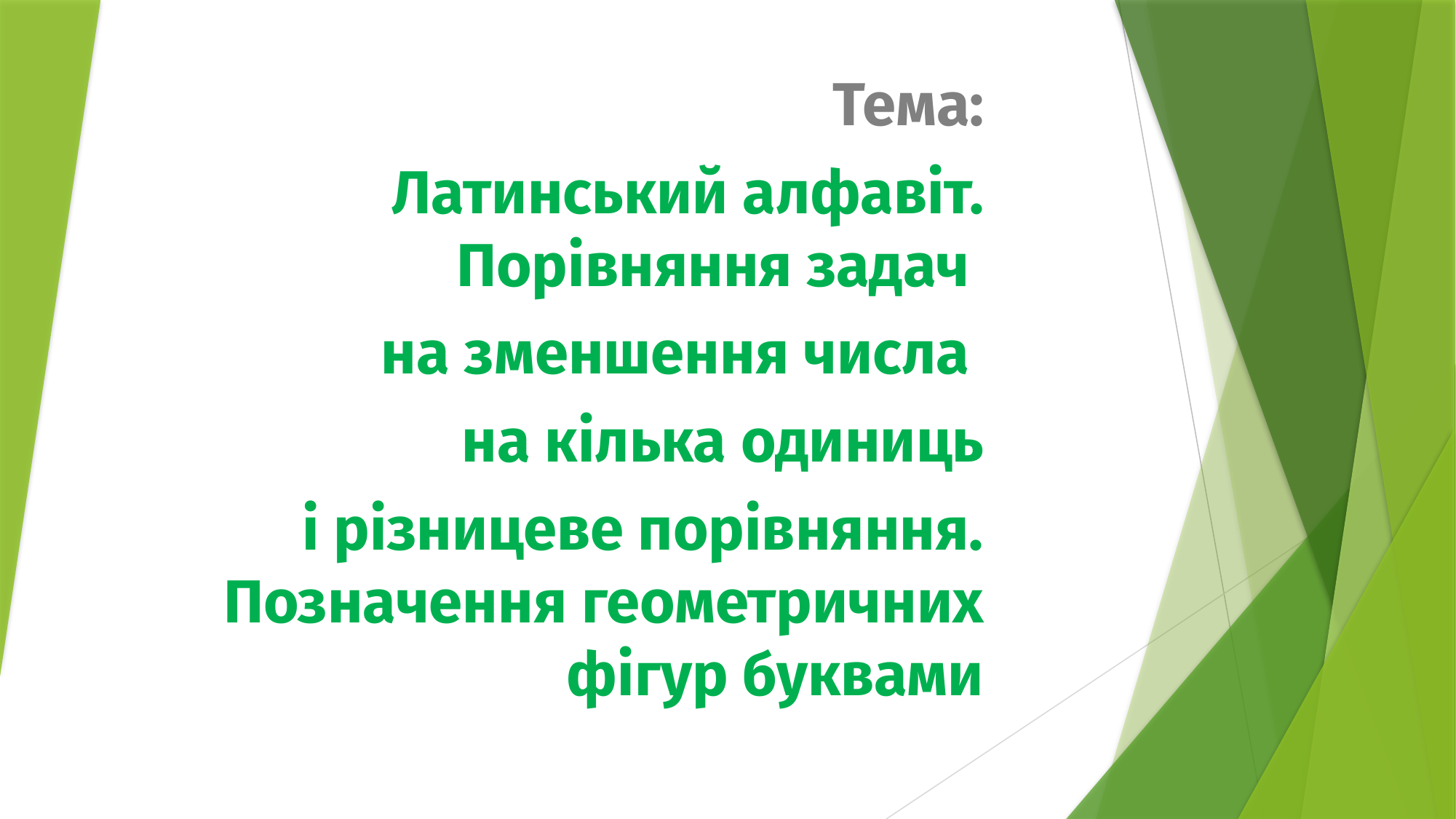

Тема:
Латинський алфавіт. Порівняння задач
на зменшення числа
на кілька одиниць
 і різницеве порівняння. Позначення геометричних фігур буквами